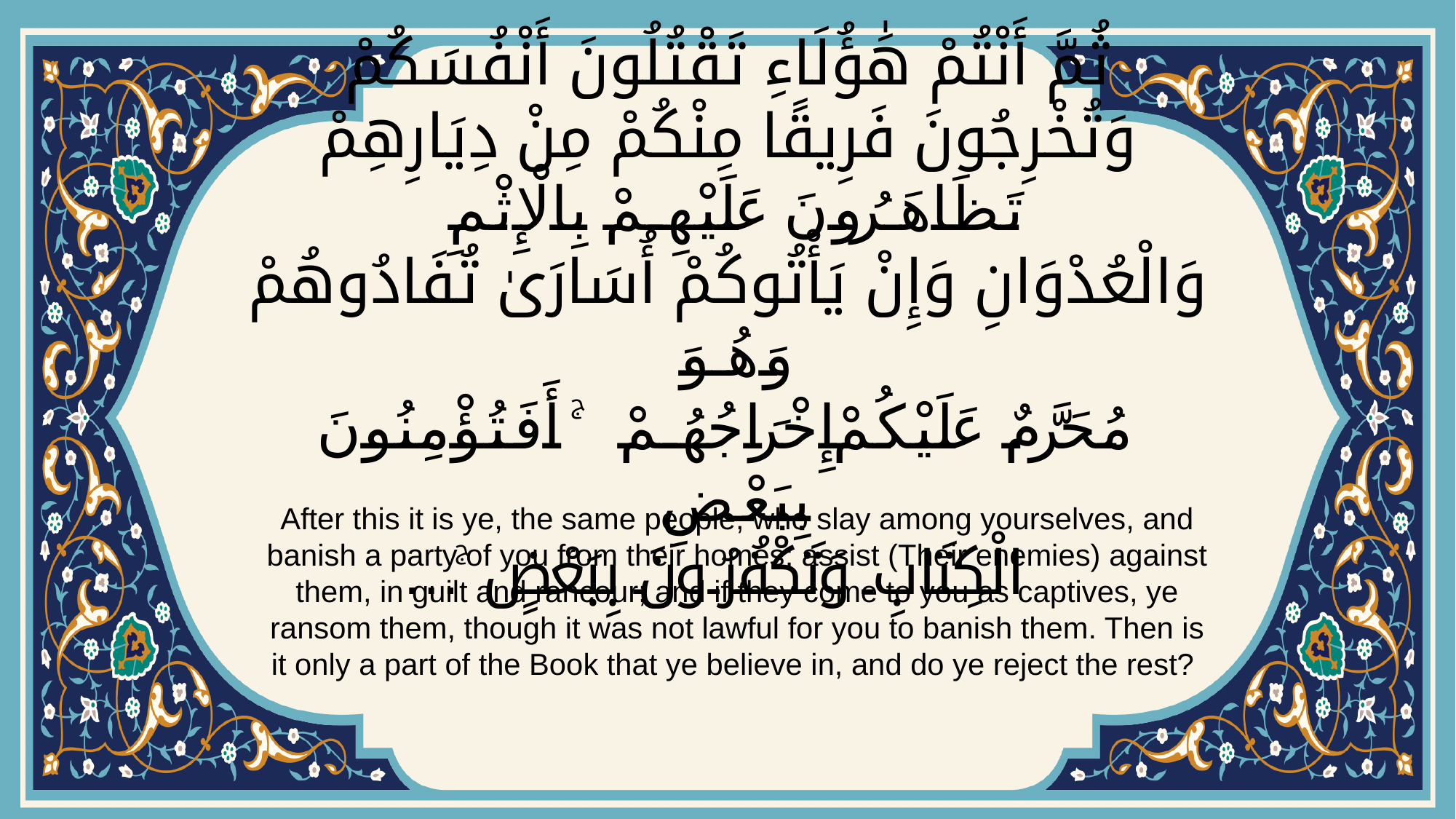

# ثُمَّ أَنْتُمْ هَٰؤُلَاءِ تَقْتُلُونَ أَنْفُسَكُمْ وَتُخْرِجُونَ فَرِيقًا مِنْكُمْ مِنْ دِيَارِهِمْ تَظَاهَرُونَ عَلَيْهِمْ بِالْإِثْمِ وَالْعُدْوَانِ وَإِنْ يَأْتُوكُمْ أُسَارَىٰ تُفَادُوهُمْ وَهُوَ مُحَرَّمٌ عَلَيْكُمْ إِخْرَاجُهُمْ ۚ أَفَتُؤْمِنُونَ بِبَعْضِ الْكِتَابِ وَتَكْفُرُونَ بِبَعْضٍ ۚ…
After this it is ye, the same people, who slay among yourselves, and banish a party of you from their homes; assist (Their enemies) against them, in guilt and rancour; and if they come to you as captives, ye ransom them, though it was not lawful for you to banish them. Then is it only a part of the Book that ye believe in, and do ye reject the rest?